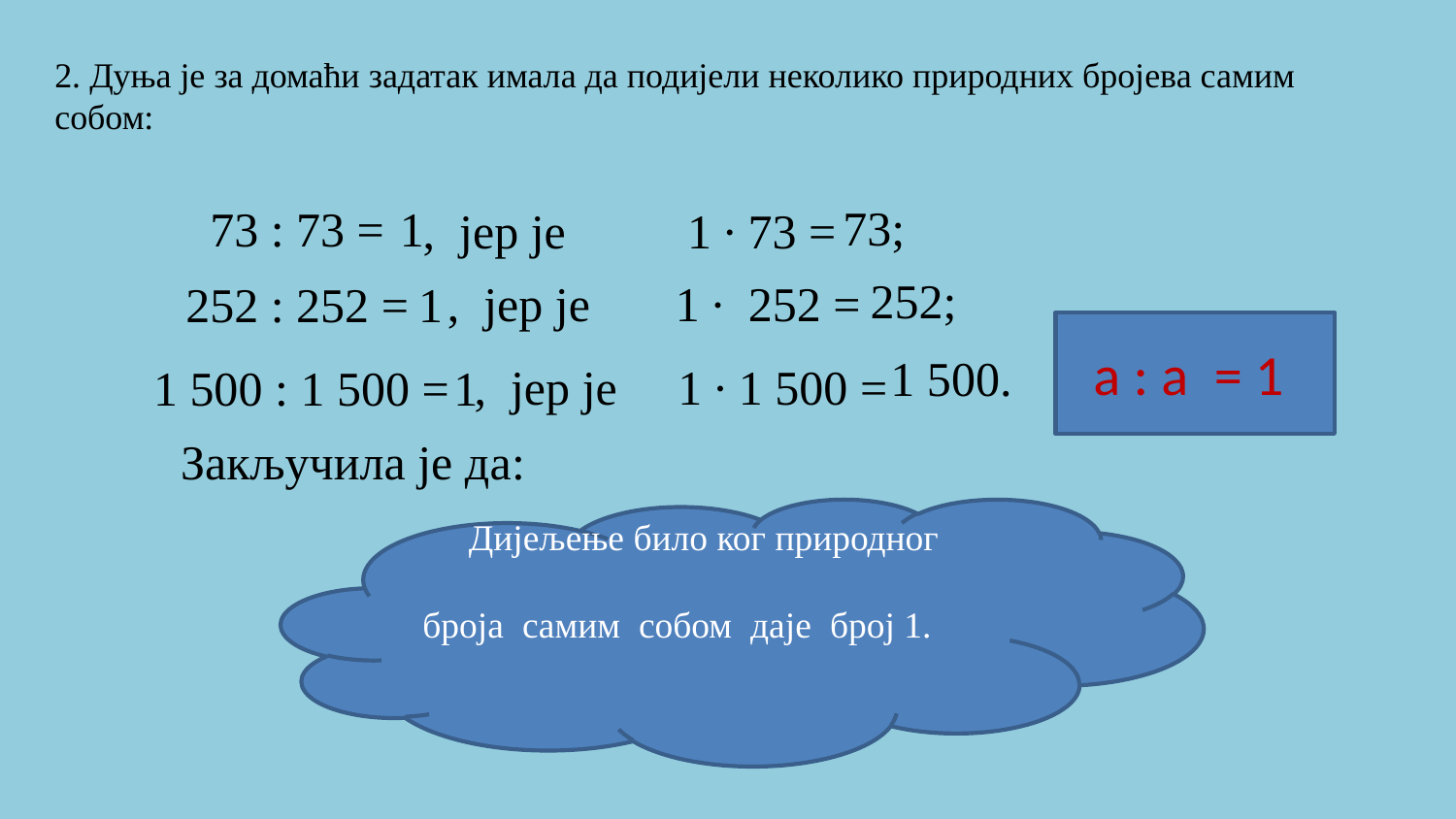

# 2. Дуња је за домаћи задатак имала да подијели неколико природних бројева самим собом:
73;
73 : 73 =
1
,  јер је          1 ∙ 73 =
252;
,  јер је       1 ∙  252 =
1
252 : 252 =
а : а  = 1
1 500.
,  јер је     1 ∙ 1 500 =
1
1 500 : 1 500 =
Закључила је да:

     Дијељење било ког природног                                                             броја  самим  собом  даје  број 1.